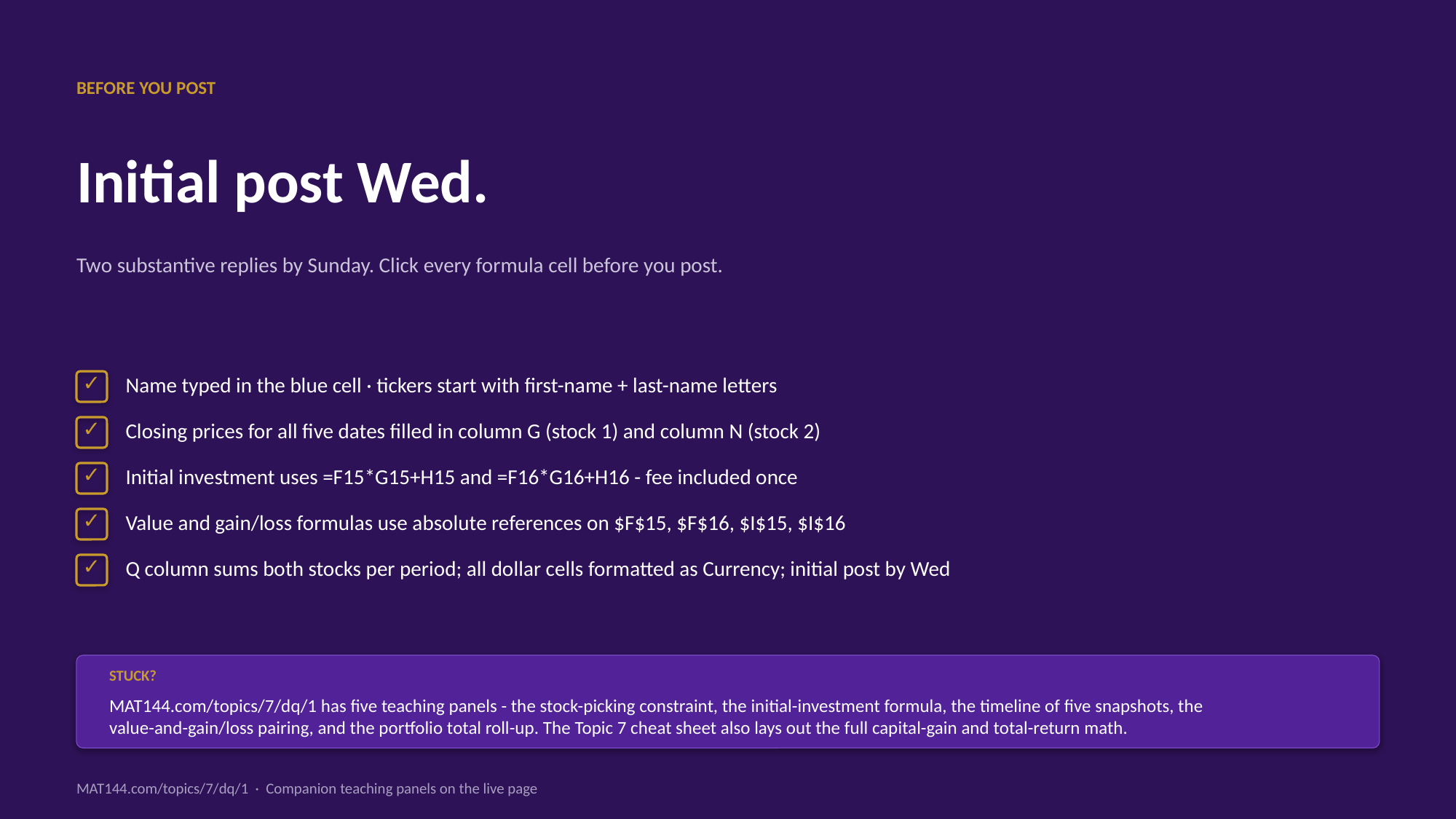

BEFORE YOU POST
Initial post Wed.
Two substantive replies by Sunday. Click every formula cell before you post.
✓

Name typed in the blue cell · tickers start with first-name + last-name letters
✓

Closing prices for all five dates filled in column G (stock 1) and column N (stock 2)
✓

Initial investment uses =F15*G15+H15 and =F16*G16+H16 - fee included once
✓

Value and gain/loss formulas use absolute references on $F$15, $F$16, $I$15, $I$16
✓

Q column sums both stocks per period; all dollar cells formatted as Currency; initial post by Wed

STUCK?
MAT144.com/topics/7/dq/1 has five teaching panels - the stock-picking constraint, the initial-investment formula, the timeline of five snapshots, the value-and-gain/loss pairing, and the portfolio total roll-up. The Topic 7 cheat sheet also lays out the full capital-gain and total-return math.
MAT144.com/topics/7/dq/1  ·  Companion teaching panels on the live page